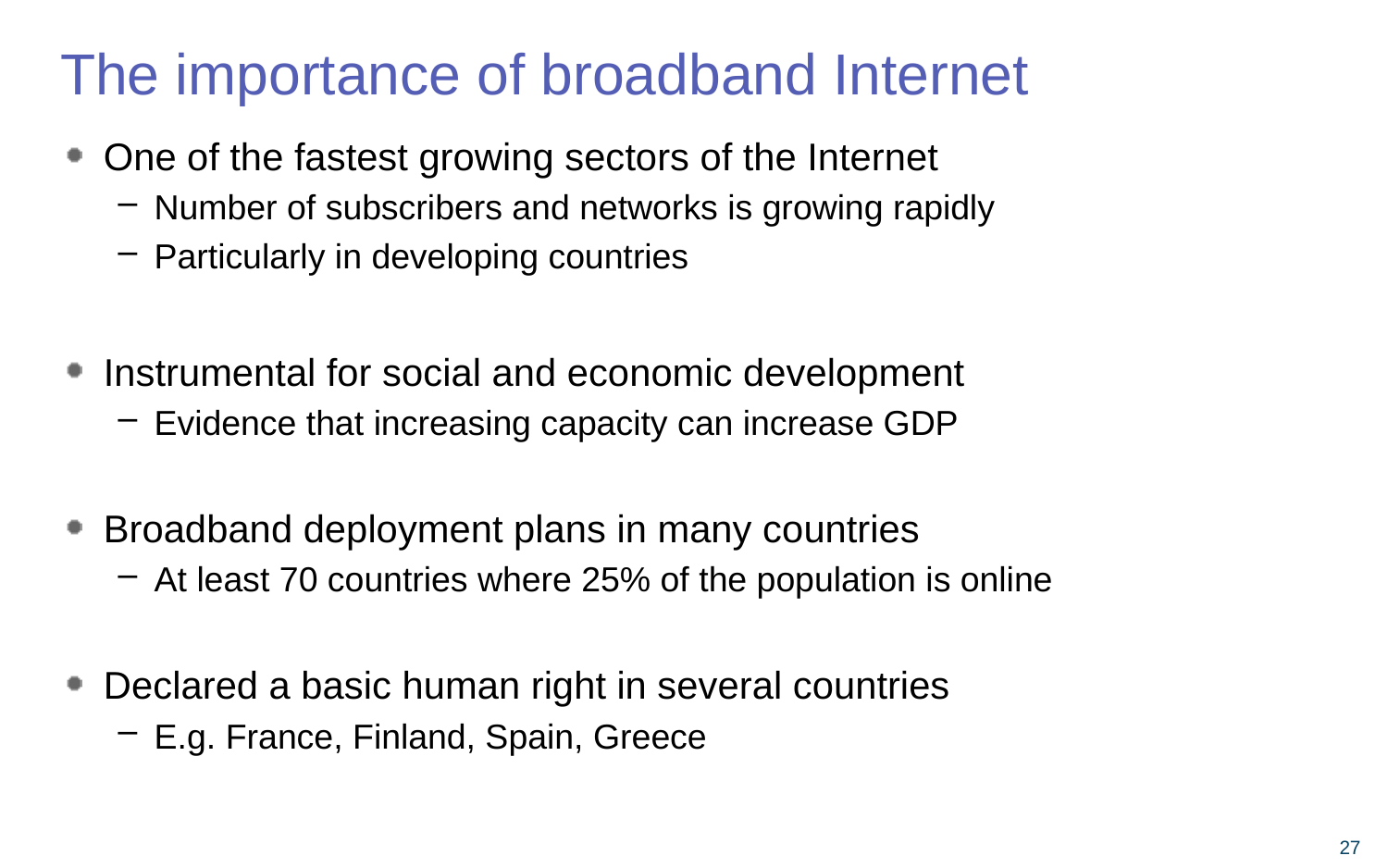

# The importance of broadband Internet
One of the fastest growing sectors of the Internet
Number of subscribers and networks is growing rapidly
Particularly in developing countries

Instrumental for social and economic development
Evidence that increasing capacity can increase GDP

Broadband deployment plans in many countries
At least 70 countries where 25% of the population is online

Declared a basic human right in several countries
E.g. France, Finland, Spain, Greece